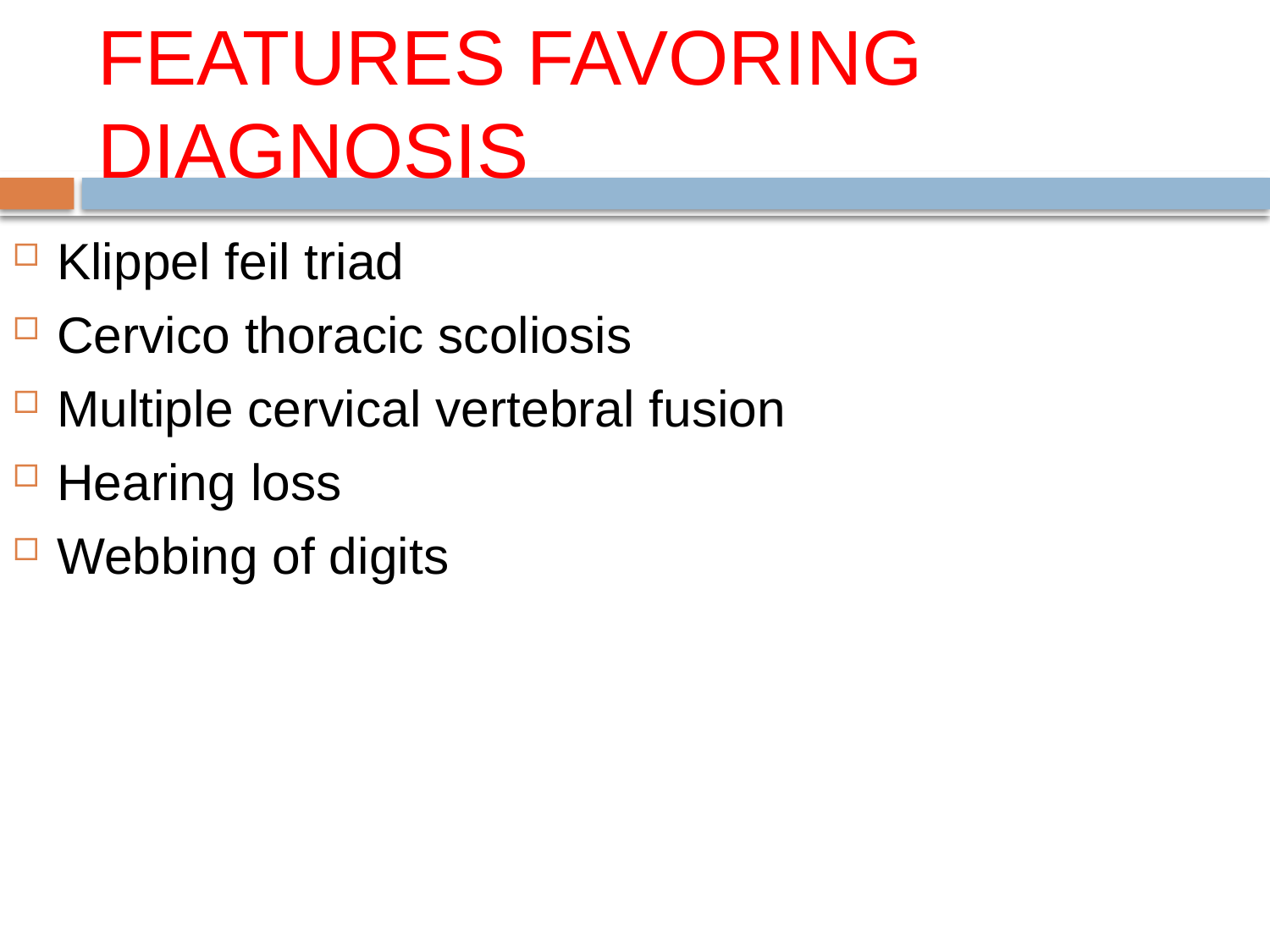

# FEATURES FAVORING DIAGNOSIS
Klippel feil triad
Cervico thoracic scoliosis
Multiple cervical vertebral fusion
Hearing loss
Webbing of digits